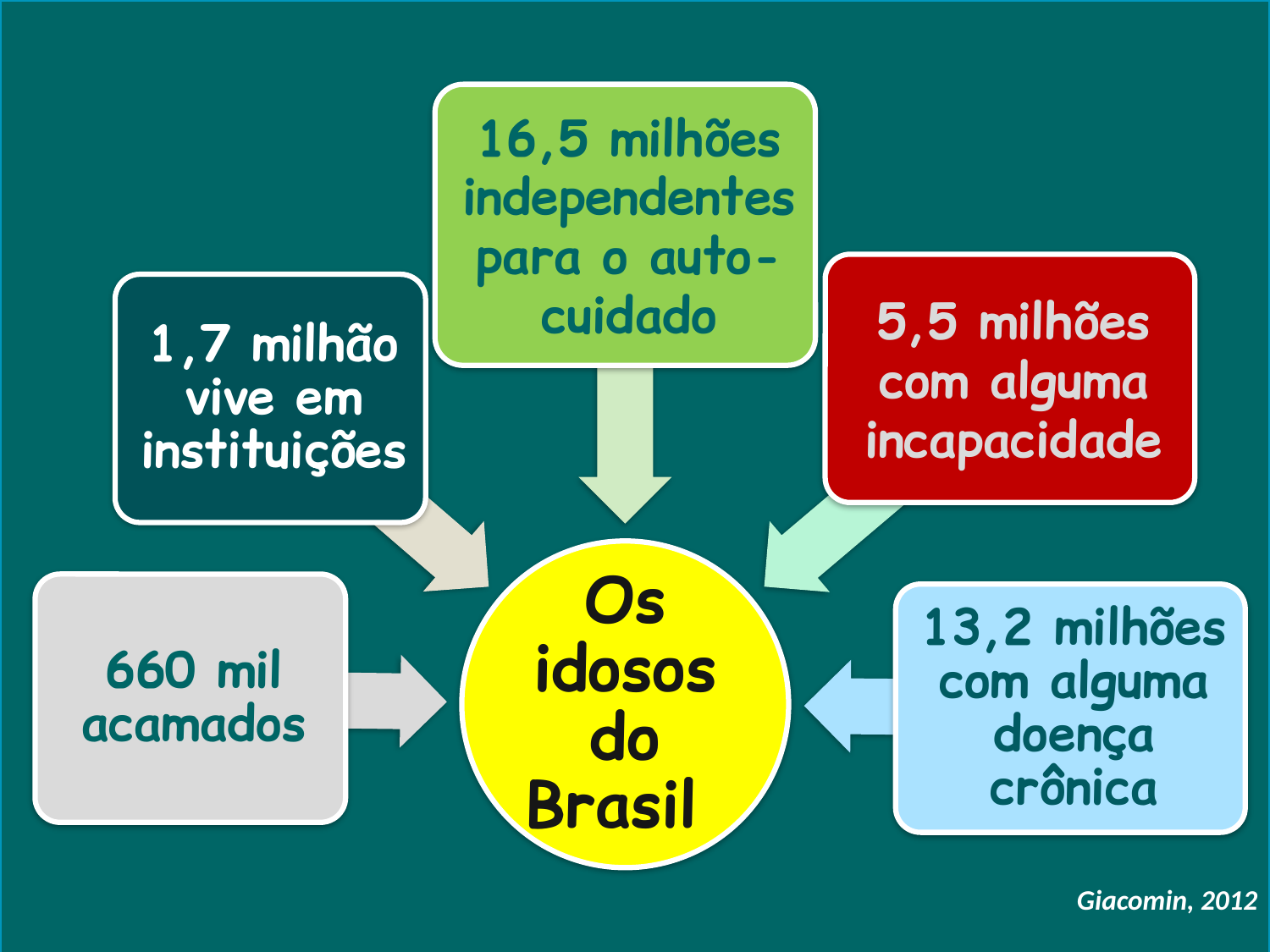

Os idosos do Brasil
660 mil acamados
1,7 milhão vive em instituições
16,5 milhões independentes para o auto-cuidado
5,5 milhões com alguma incapacidade
13,2 milhões com alguma doença crônica
Giacomin, 2012